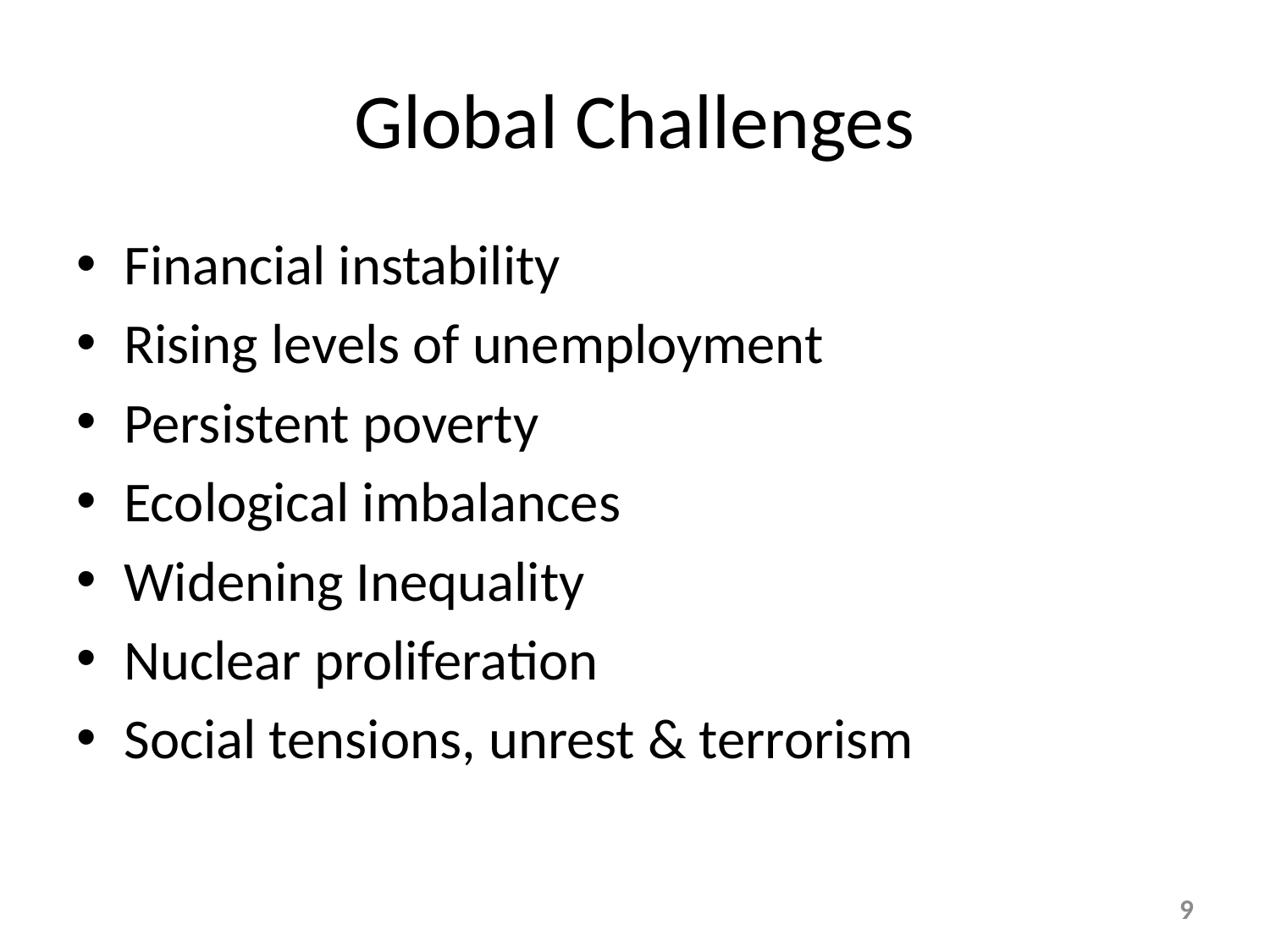

# Global Challenges
Financial instability
Rising levels of unemployment
Persistent poverty
Ecological imbalances
Widening Inequality
Nuclear proliferation
Social tensions, unrest & terrorism
9